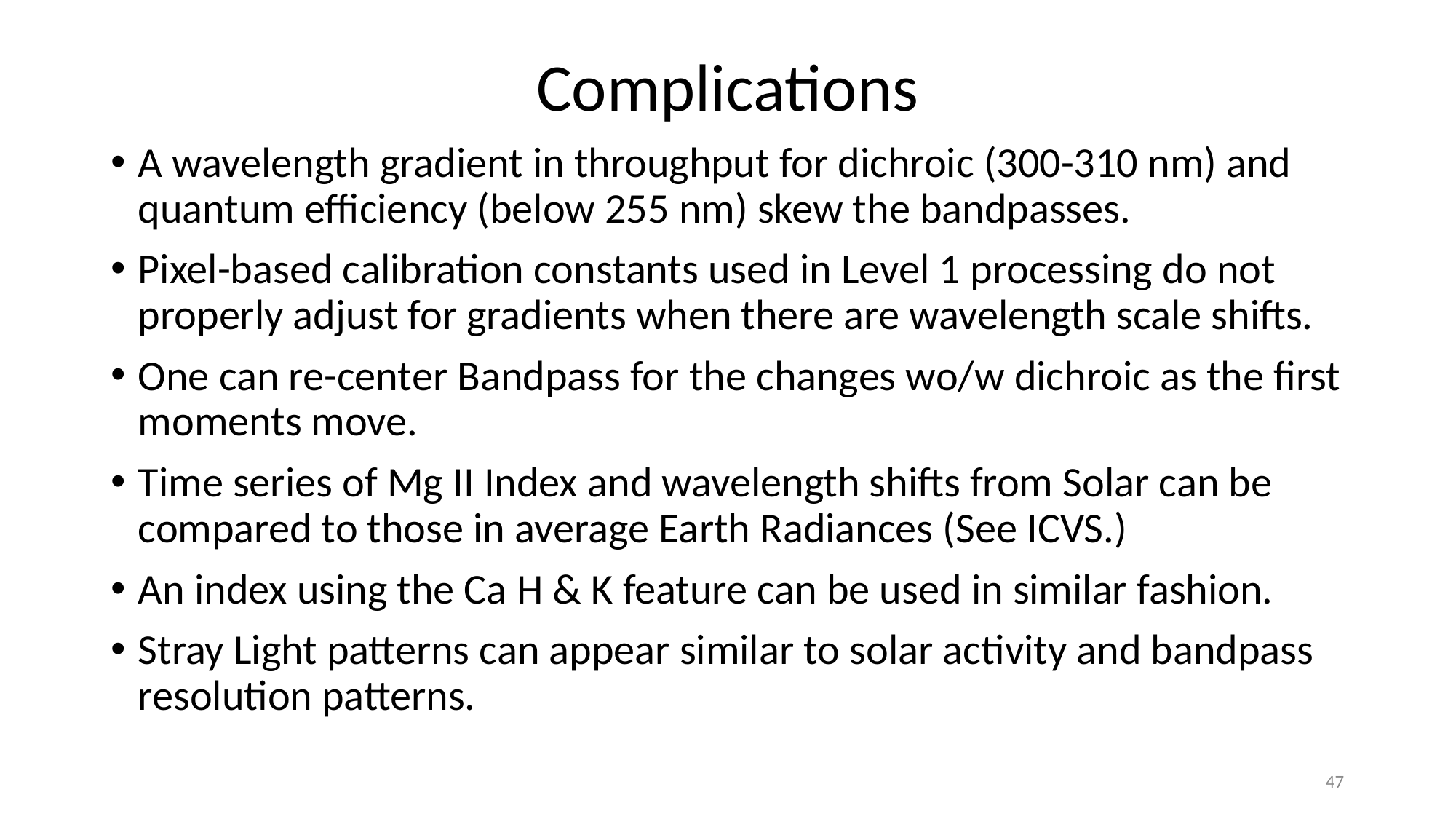

# Complications
A wavelength gradient in throughput for dichroic (300-310 nm) and quantum efficiency (below 255 nm) skew the bandpasses.
Pixel-based calibration constants used in Level 1 processing do not properly adjust for gradients when there are wavelength scale shifts.
One can re-center Bandpass for the changes wo/w dichroic as the first moments move.
Time series of Mg II Index and wavelength shifts from Solar can be compared to those in average Earth Radiances (See ICVS.)
An index using the Ca H & K feature can be used in similar fashion.
Stray Light patterns can appear similar to solar activity and bandpass resolution patterns.
47